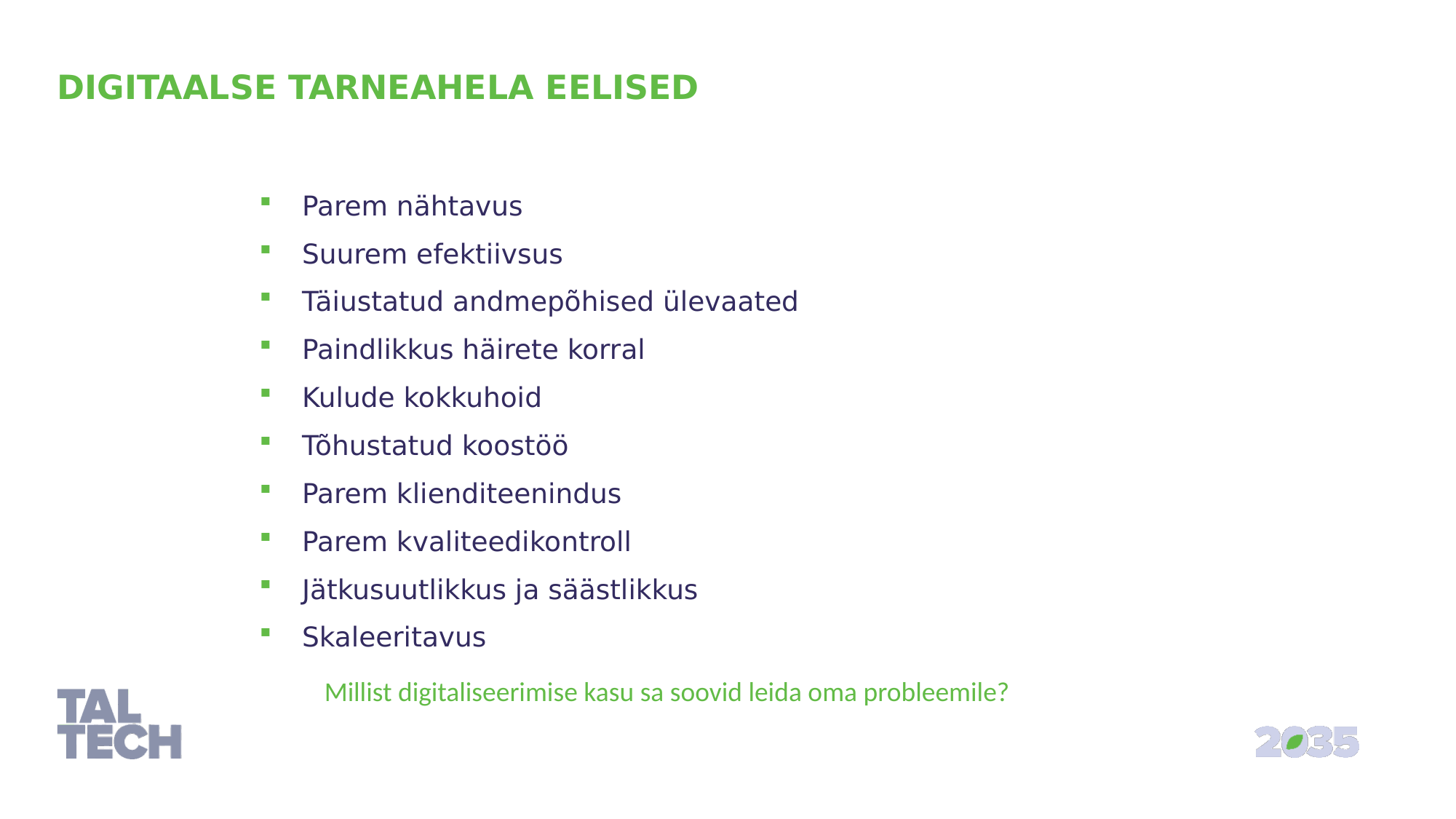

Digitaalse tarneahela eelised
Parem nähtavus
Suurem efektiivsus
Täiustatud andmepõhised ülevaated
Paindlikkus häirete korral
Kulude kokkuhoid
Tõhustatud koostöö
Parem klienditeenindus
Parem kvaliteedikontroll
Jätkusuutlikkus ja säästlikkus
Skaleeritavus
Millist digitaliseerimise kasu sa soovid leida oma probleemile?